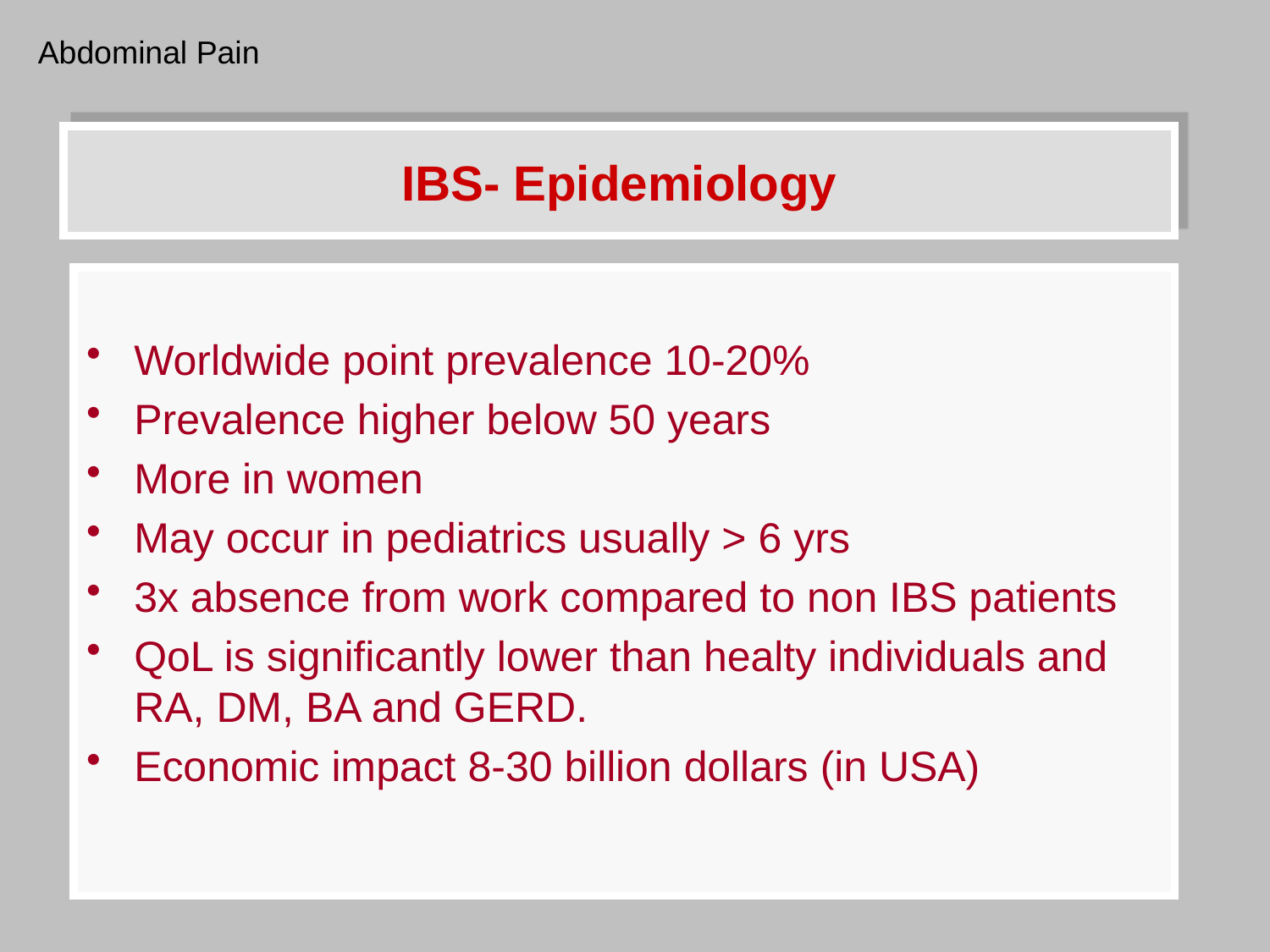

Abdominal Pain
# IBS- Epidemiology

Worldwide point prevalence 10-20%
Prevalence higher below 50 years
More in women
May occur in pediatrics usually > 6 yrs
3x absence from work compared to non IBS patients
QoL is significantly lower than healty individuals and RA, DM, BA and GERD.
Economic impact 8-30 billion dollars (in USA)